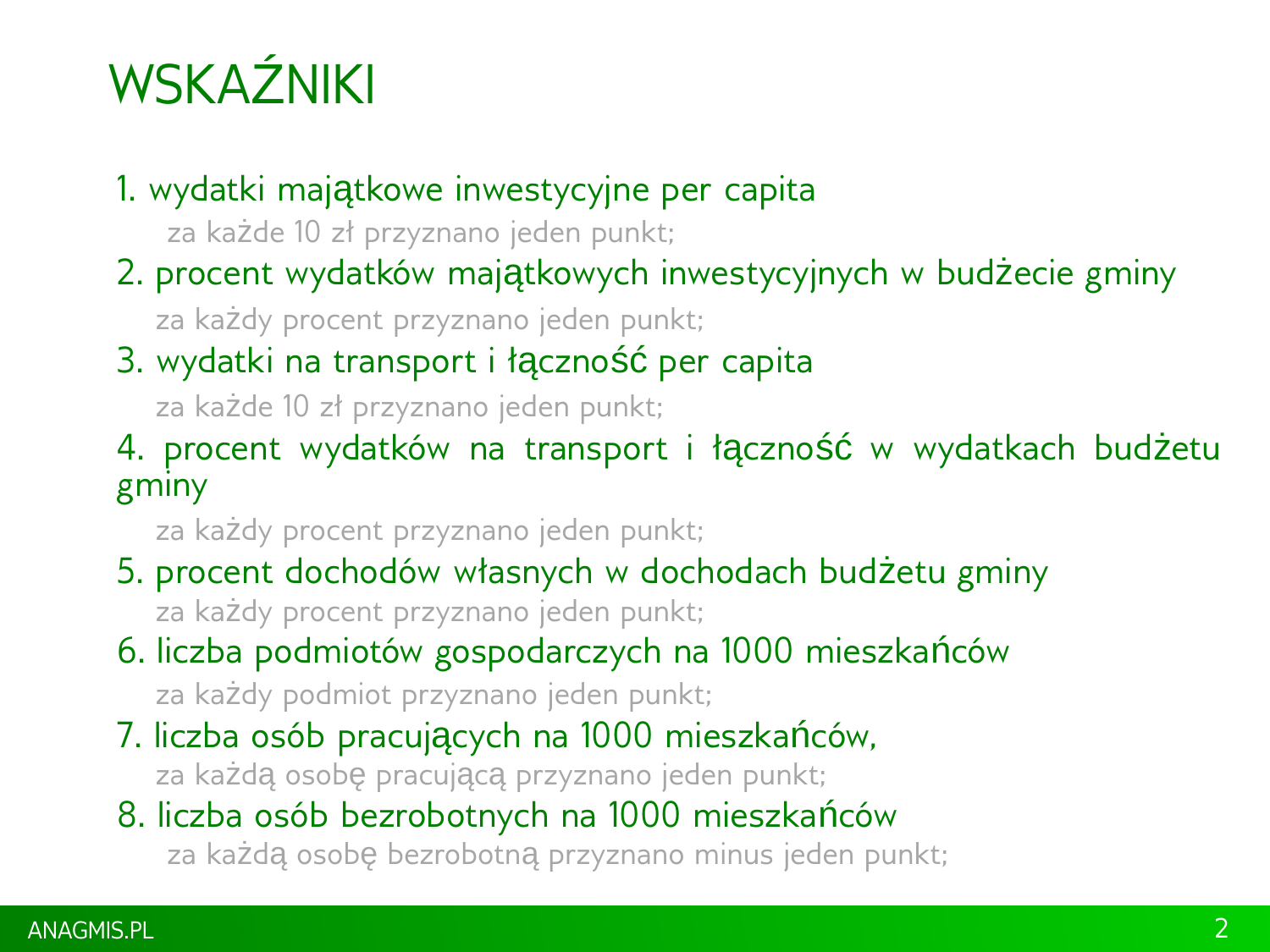

# WSKAŹNIKI
1. wydatki majątkowe inwestycyjne per capita
	za każde 10 zł przyznano jeden punkt;
2. procent wydatków majątkowych inwestycyjnych w budżecie gminy
	za każdy procent przyznano jeden punkt;
3. wydatki na transport i łączność per capita
	za każde 10 zł przyznano jeden punkt;
4. procent wydatków na transport i łączność w wydatkach budżetu gminy
	za każdy procent przyznano jeden punkt;
5. procent dochodów własnych w dochodach budżetu gminy
za każdy procent przyznano jeden punkt;
6. liczba podmiotów gospodarczych na 1000 mieszkańców
	za każdy podmiot przyznano jeden punkt;
7. liczba osób pracujących na 1000 mieszkańców,
za każdą osobę pracującą przyznano jeden punkt;
8. liczba osób bezrobotnych na 1000 mieszkańców
za każdą osobę bezrobotną przyznano minus jeden punkt;

2

ANAGMIS.PL